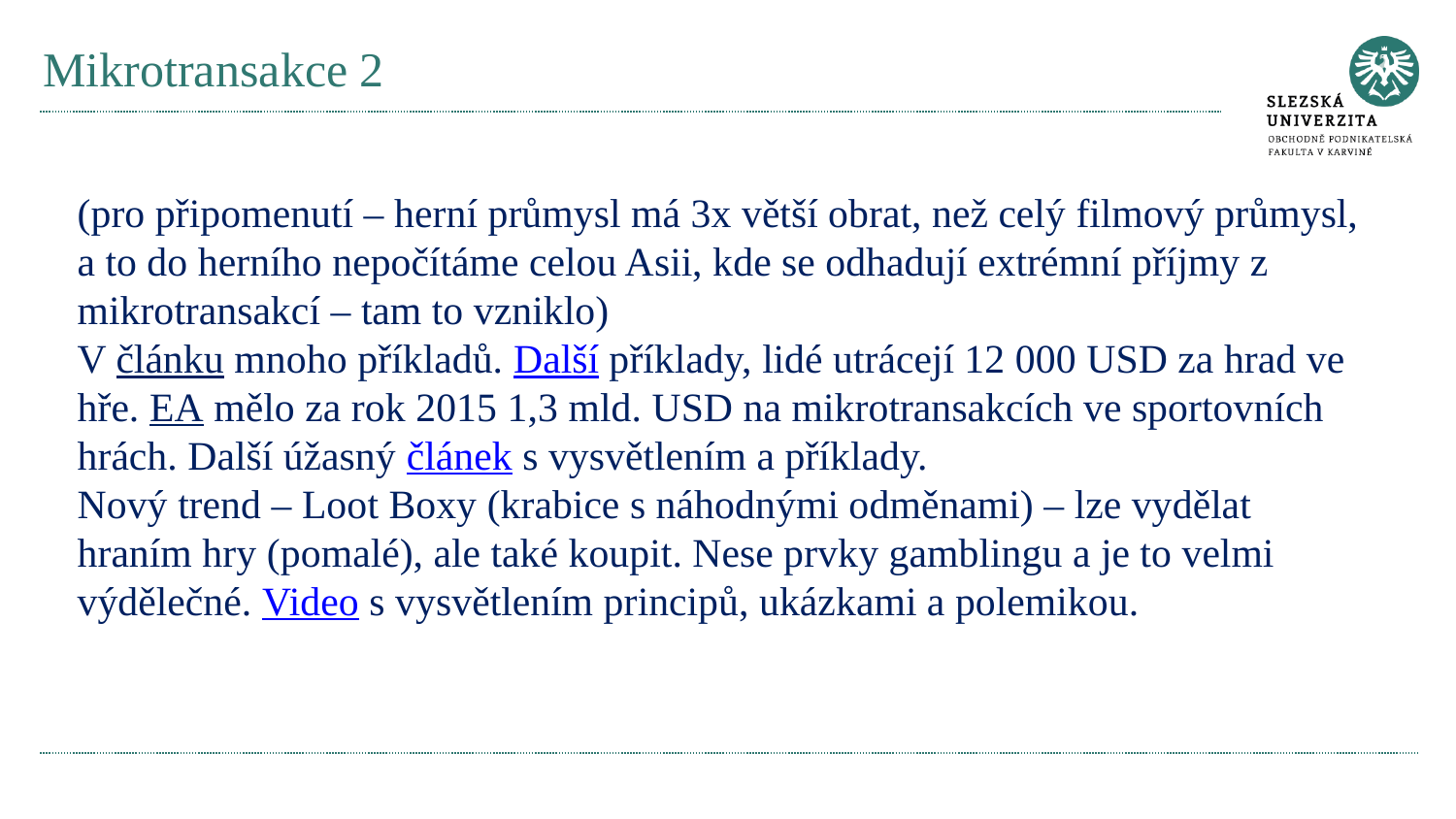

# Mikrotransakce 2
(pro připomenutí – herní průmysl má 3x větší obrat, než celý filmový průmysl, a to do herního nepočítáme celou Asii, kde se odhadují extrémní příjmy z mikrotransakcí – tam to vzniklo)
V článku mnoho příkladů. Další příklady, lidé utrácejí 12 000 USD za hrad ve hře. EA mělo za rok 2015 1,3 mld. USD na mikrotransakcích ve sportovních hrách. Další úžasný článek s vysvětlením a příklady.
Nový trend – Loot Boxy (krabice s náhodnými odměnami) – lze vydělat hraním hry (pomalé), ale také koupit. Nese prvky gamblingu a je to velmi výdělečné. Video s vysvětlením principů, ukázkami a polemikou.